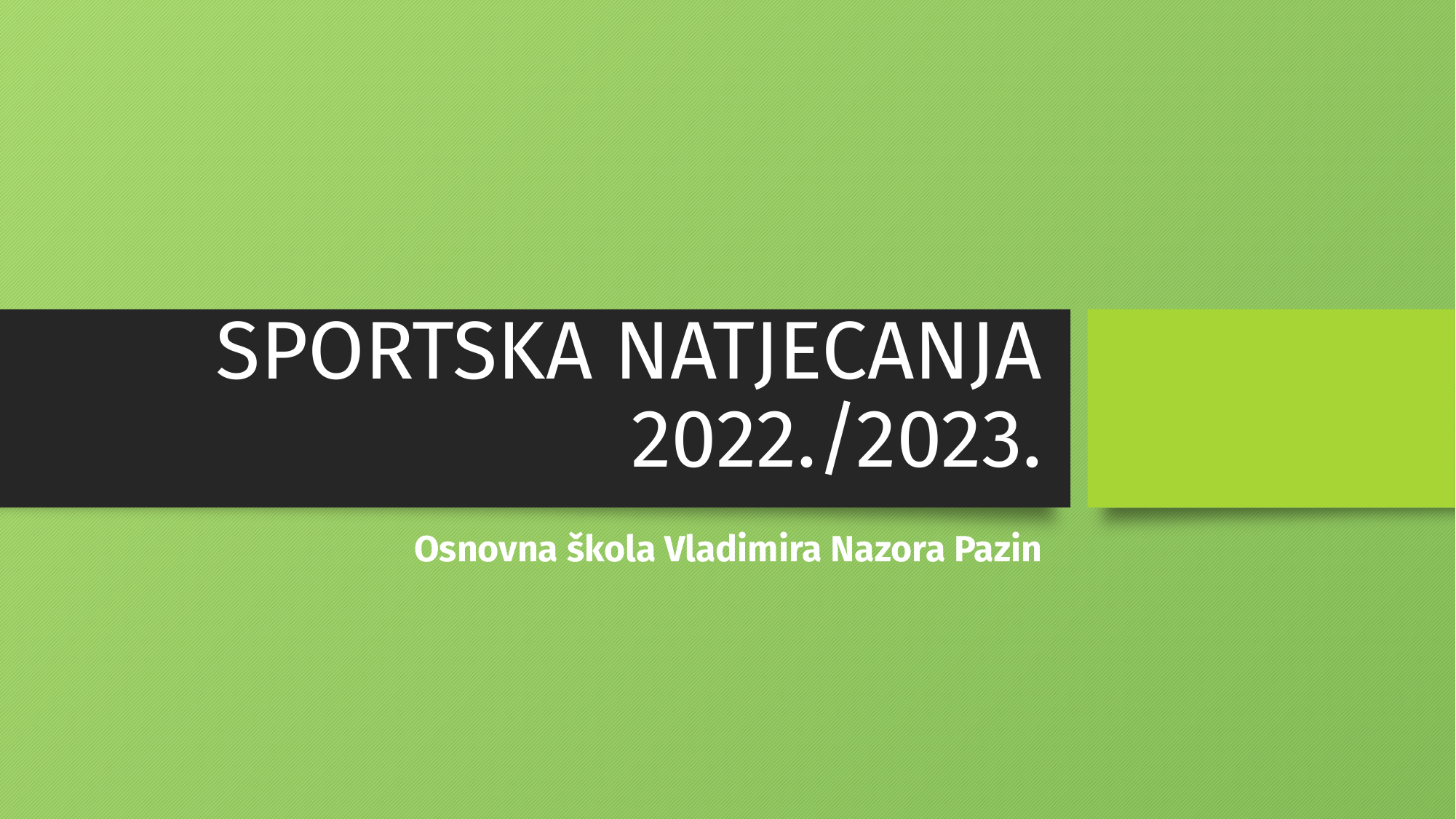

# SPORTSKA NATJECANJA 2022./2023.
Osnovna škola Vladimira Nazora Pazin